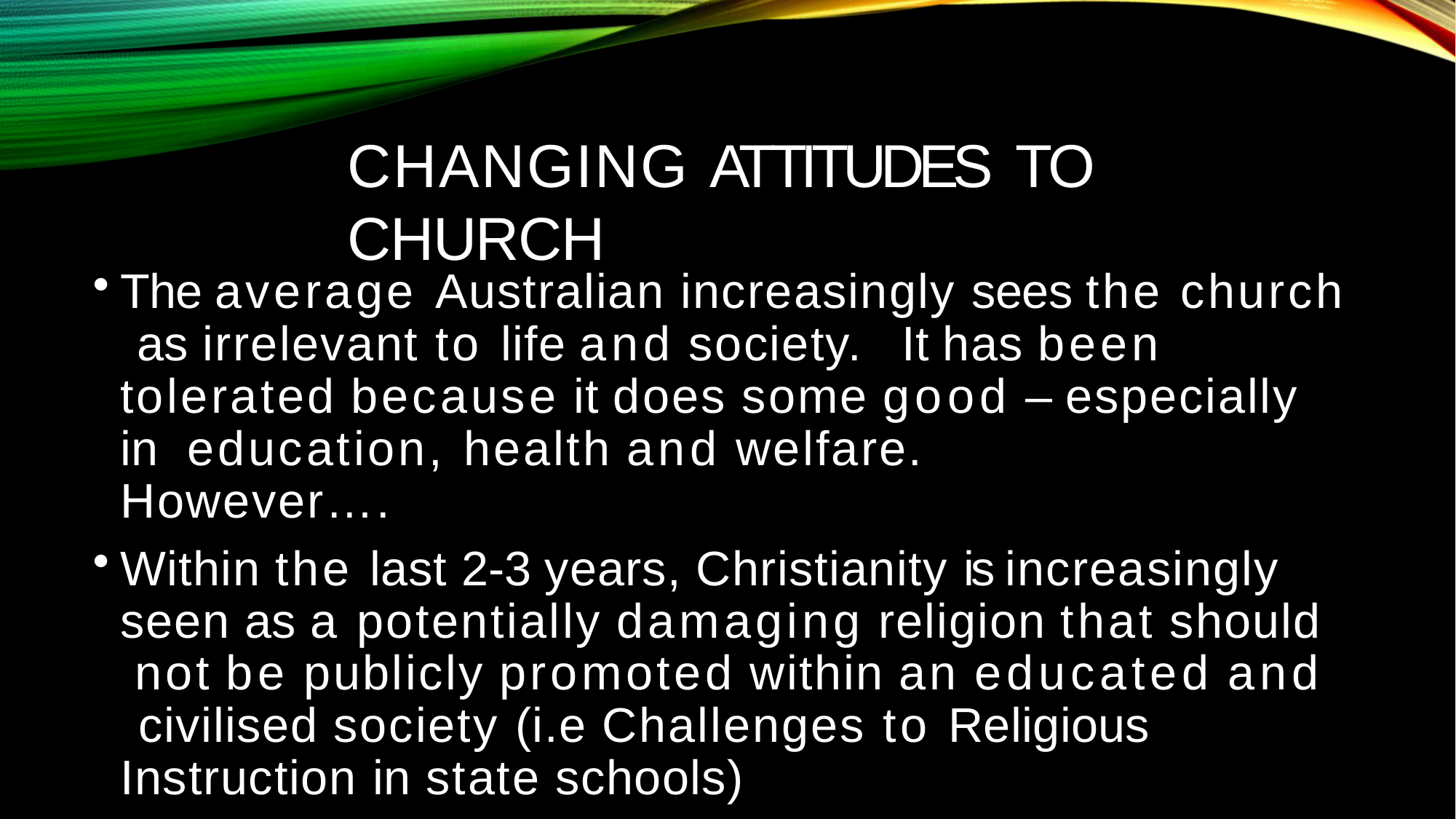

# CHANGING ATTITUDES  TO CHURCH
The average Australian increasingly sees the church  as irrelevant to life and society.	It has been  tolerated because it does some good – especially in  education, health and welfare.		However….
Within the last 2-3 years, Christianity is increasingly  seen as a potentially damaging religion that should  not be publicly promoted within an educated and  civilised society (i.e Challenges to Religious  Instruction in state schools)